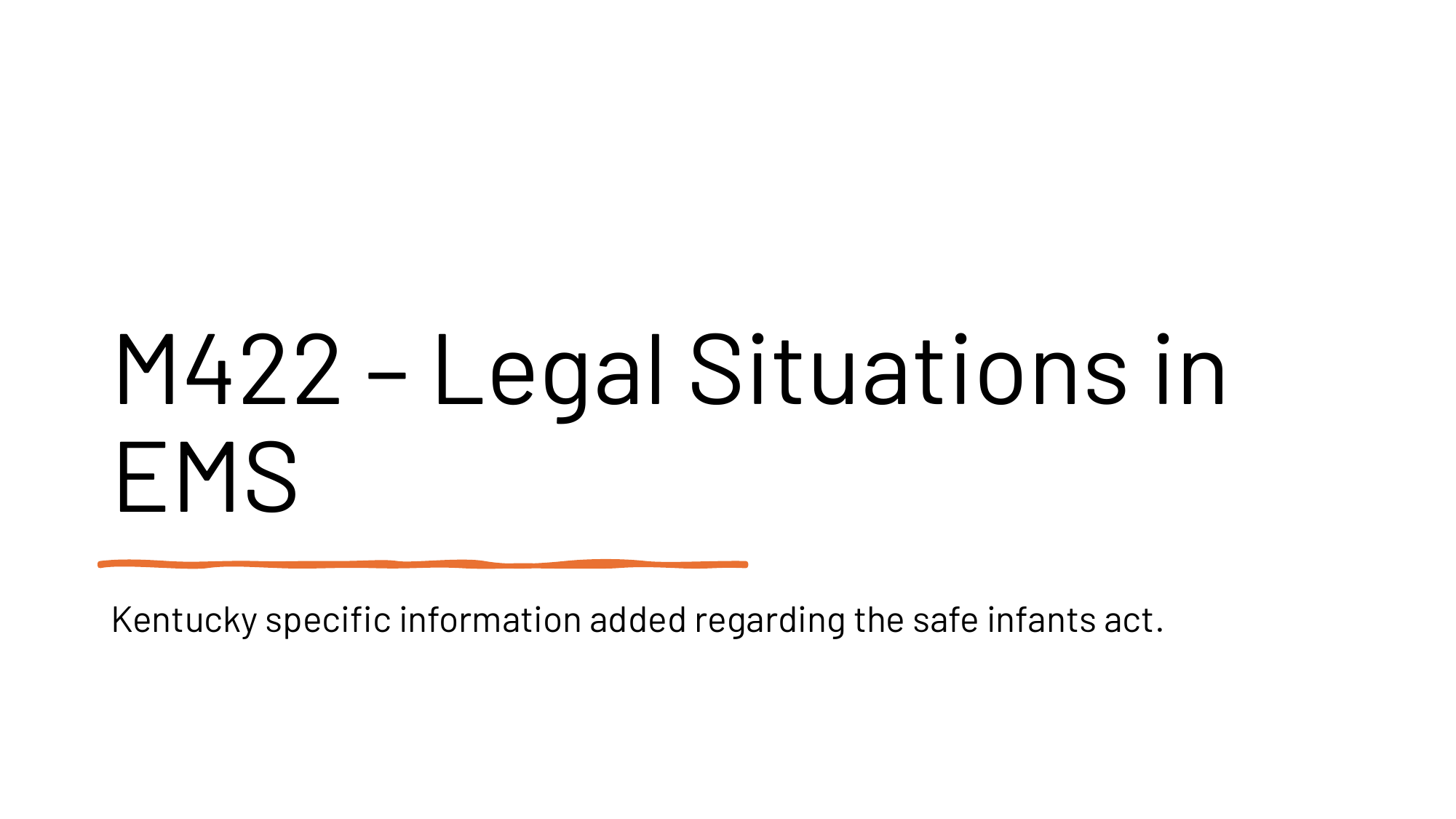

# M422 – Legal Situations in EMS

Kentucky specific information added regarding the safe infants act.